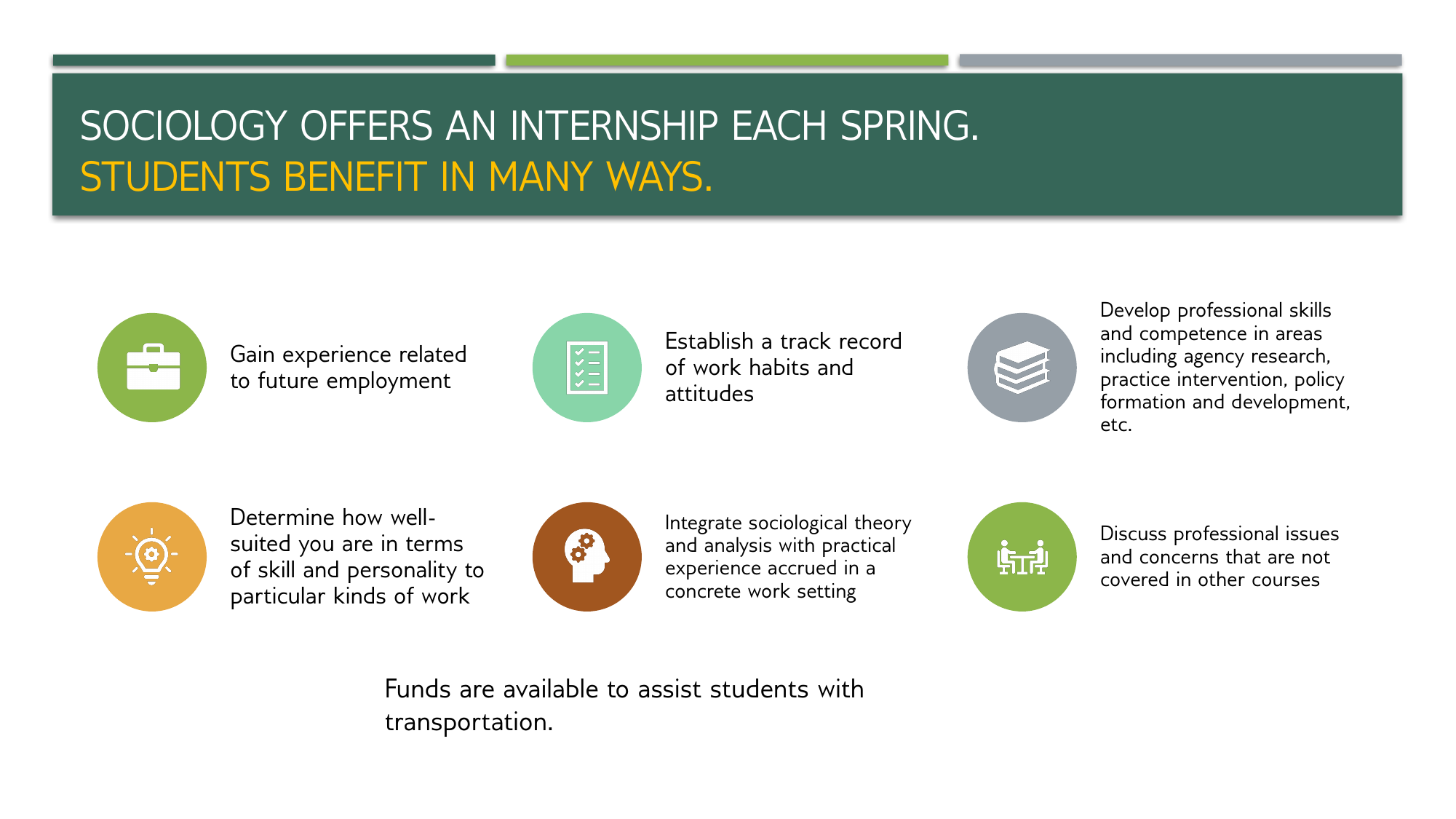

# Sociology offers an internship each spring. Students benefit in many ways.
Gain experience related to future employment
Establish a track record of work habits and attitudes
Develop professional skills and competence in areas including agency research, practice intervention, policy formation and development, etc.
Determine how well- suited you are in terms of skill and personality to particular kinds of work
Integrate sociological theory and analysis with practical experience accrued in a concrete work setting
Discuss professional issues and concerns that are not covered in other courses
Funds are available to assist students with transportation.